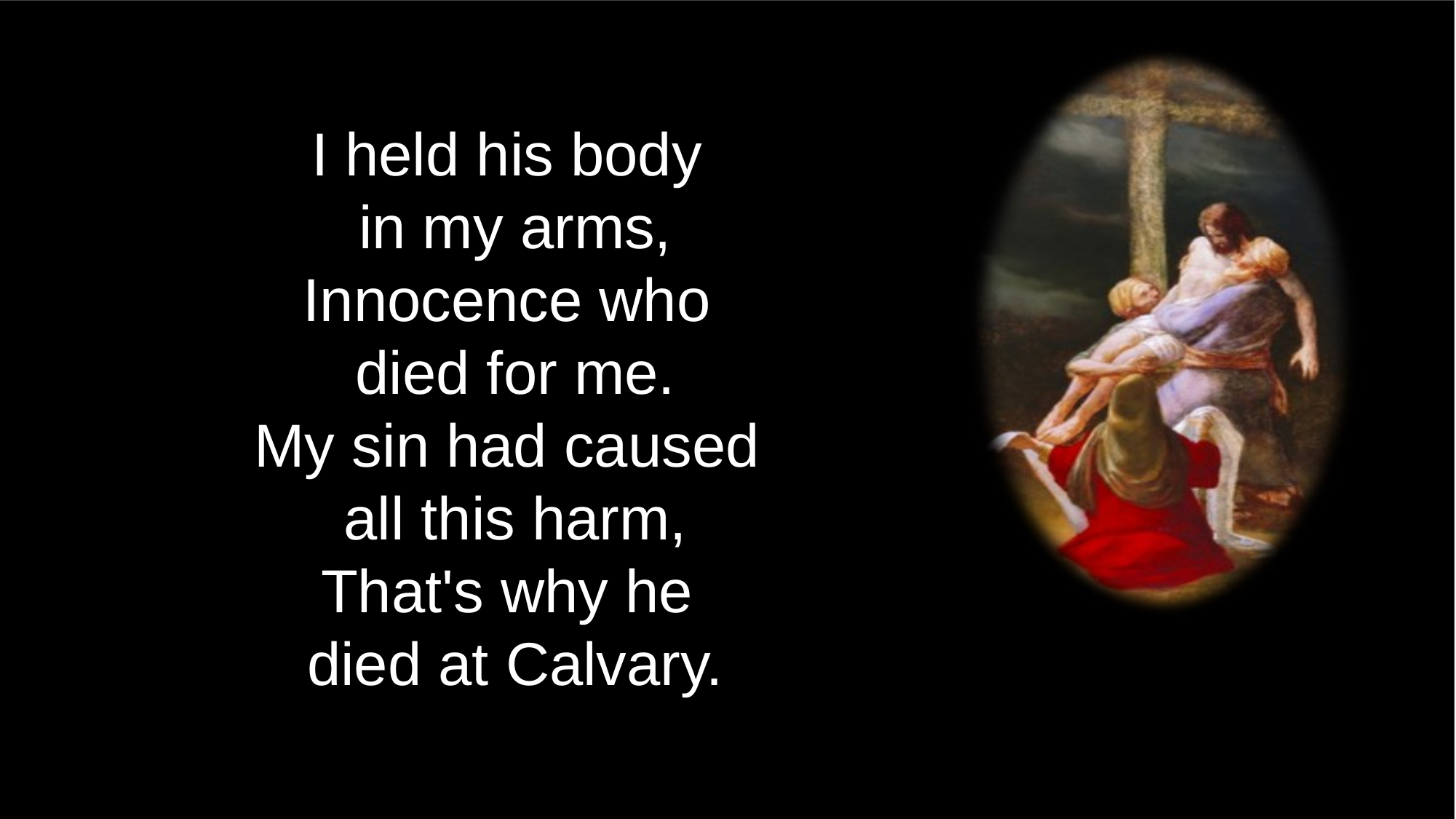

I held his body
in my arms,
Innocence who
died for me.
My sin had caused
all this harm,
That's why he
died at Calvary.